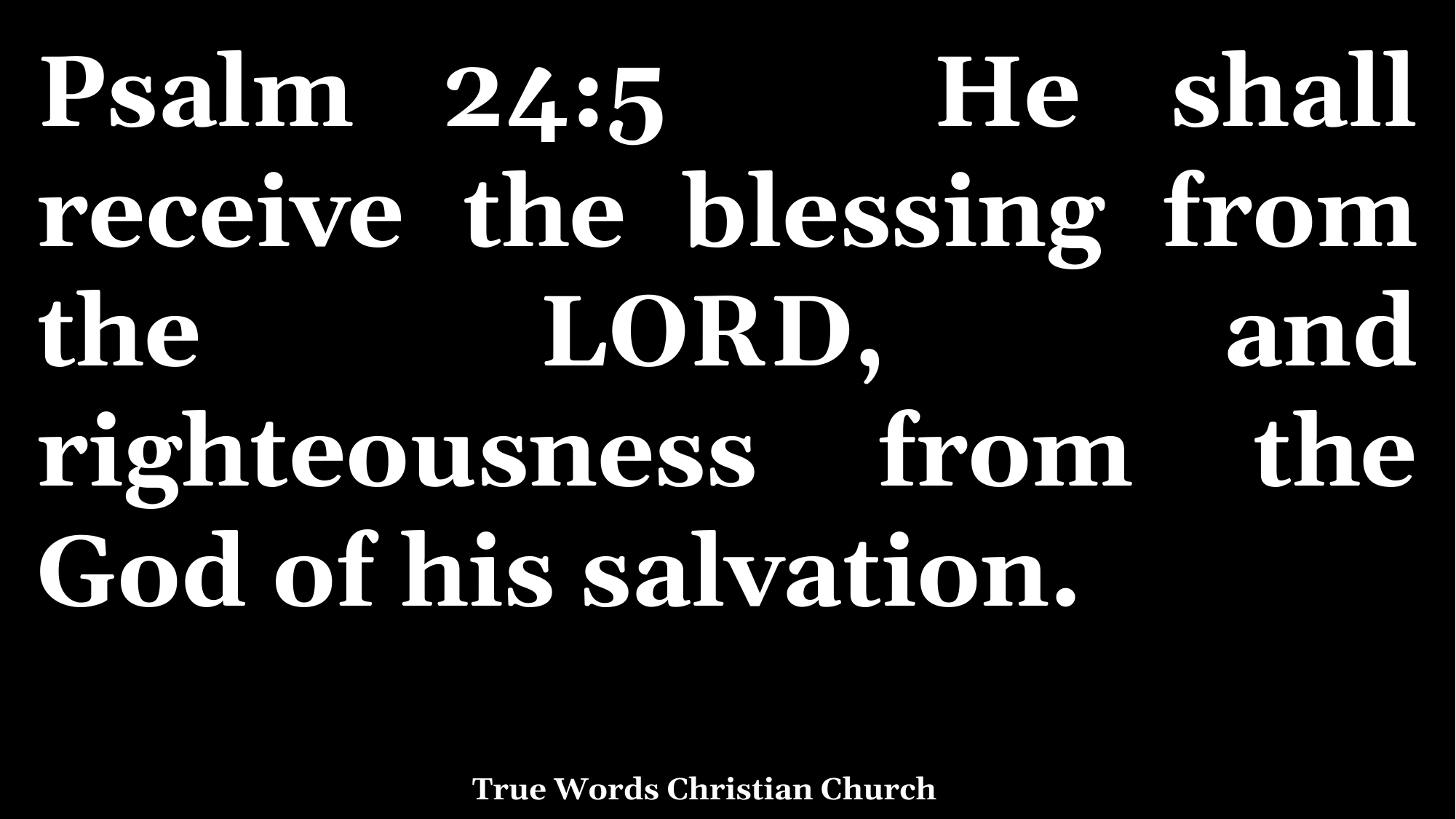

Psalm 24:5   He shall receive the blessing from the LORD, and righteousness from the God of his salvation.
True Words Christian Church